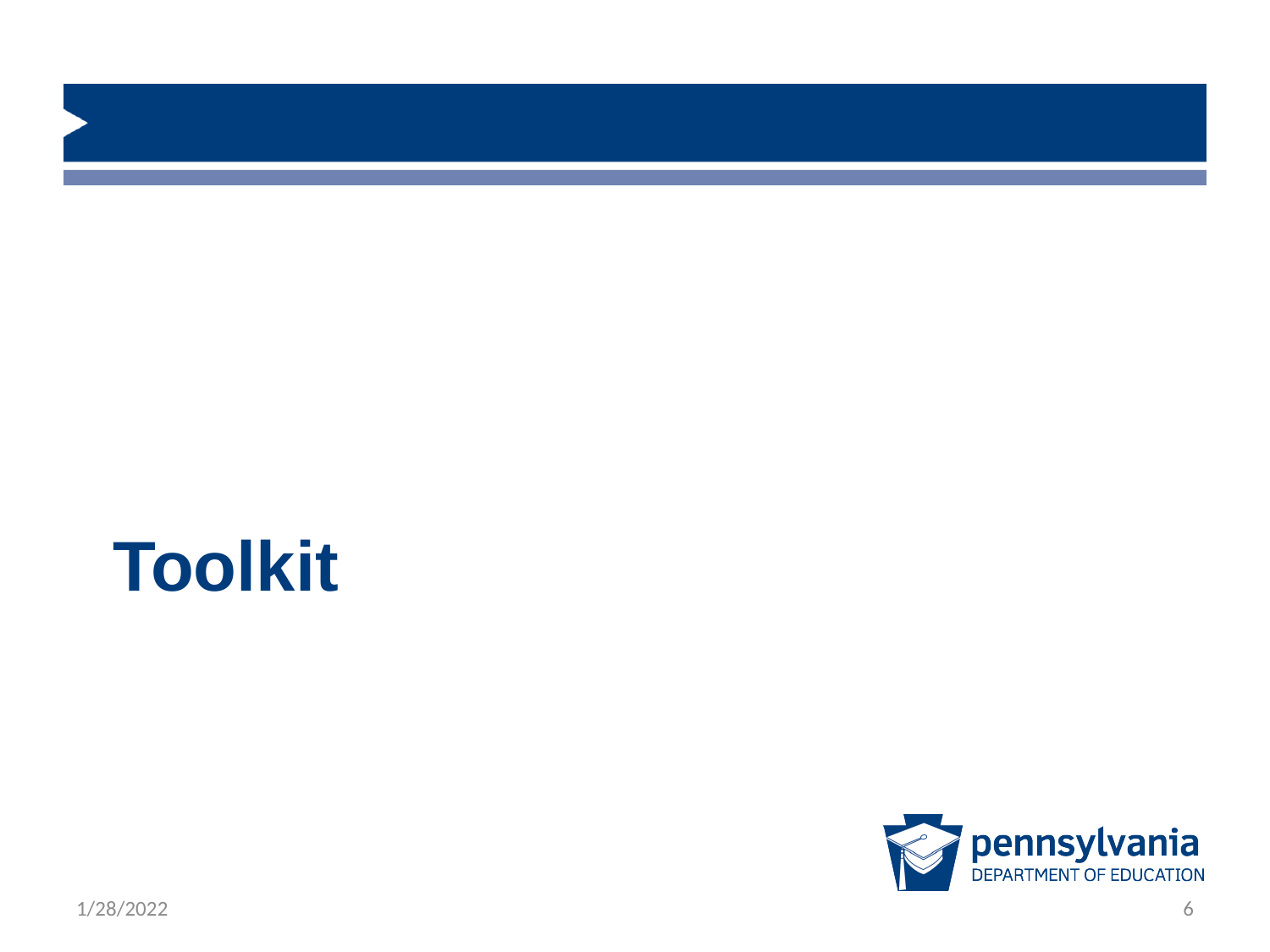

Toolkit
# Toolkit Slide 1
1/28/2022
6